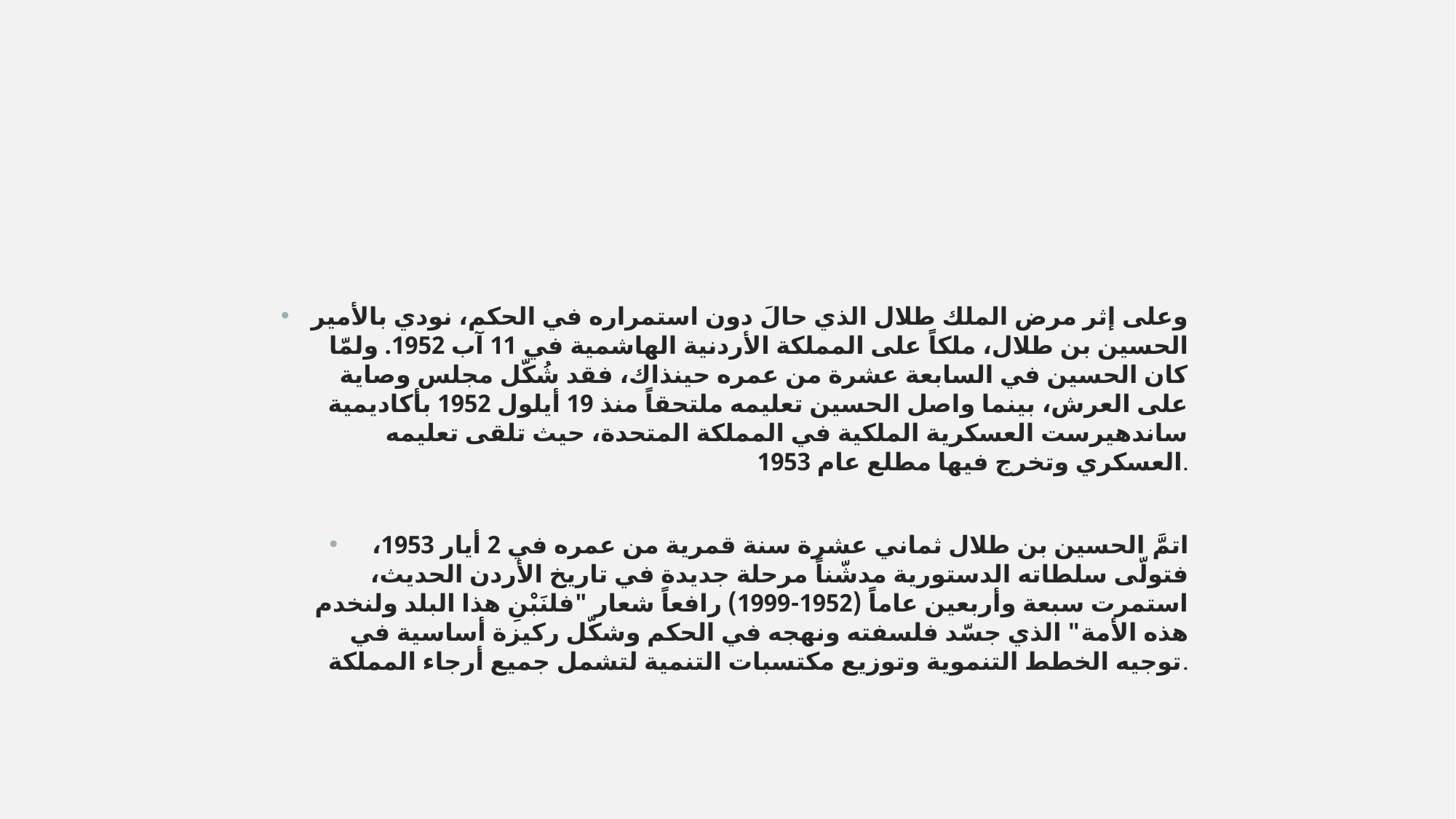

وعلى إثر مرض الملك طلال الذي حالَ دون استمراره في الحكم، نودي بالأمير الحسين بن طلال، ملكاً على المملكة الأردنية الهاشمية في 11 آب 1952. ولمّا كان الحسين في السابعة عشرة من عمره حينذاك، فقد شُكّل مجلس وصاية على العرش، بينما واصل الحسين تعليمه ملتحقاً منذ 19 أيلول 1952 بأكاديمية ساندهيرست العسكرية الملكية في المملكة المتحدة، حيث تلقى تعليمه العسكري وتخرج فيها مطلع عام 1953.

اتمَّ الحسين بن طلال ثماني عشرة سنة قمرية من عمره في 2 أيار 1953، فتولّى سلطاته الدستورية مدشّناً مرحلة جديدة في تاريخ الأردن الحديث، استمرت سبعة وأربعين عاماً (1952-1999) رافعاً شعار "فلنَبْنِ هذا البلد ولنخدم هذه الأمة" الذي جسّد فلسفته ونهجه في الحكم وشكّل ركيزة أساسية في توجيه الخطط التنموية وتوزيع مكتسبات التنمية لتشمل جميع أرجاء المملكة.